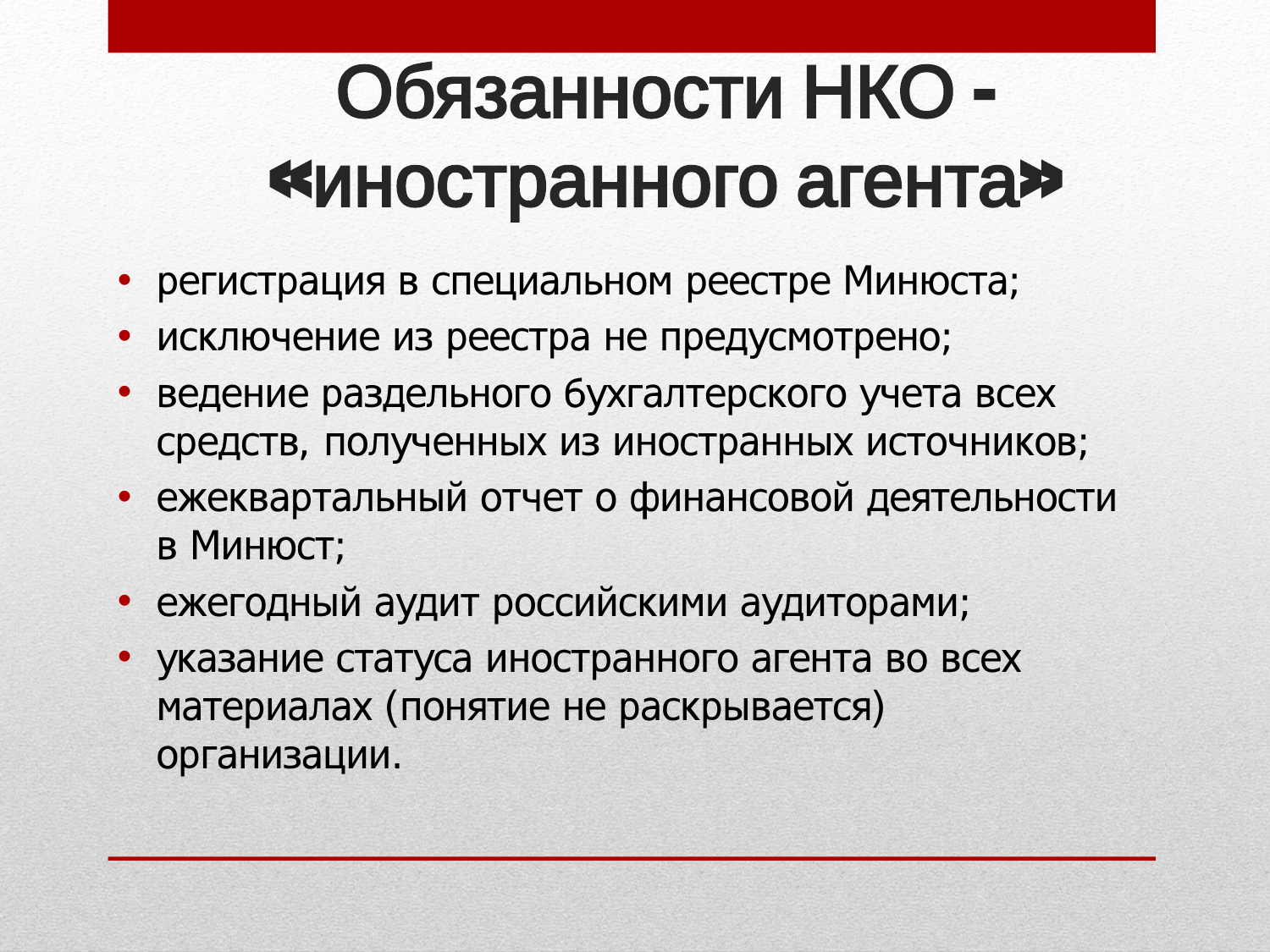

# Обязанности НКО - «иностранного агента»
регистрация в специальном реестре Минюста;
исключение из реестра не предусмотрено;
ведение раздельного бухгалтерского учета всех средств, полученных из иностранных источников;
ежеквартальный отчет о финансовой деятельности в Минюст;
ежегодный аудит российскими аудиторами;
указание статуса иностранного агента во всех материалах (понятие не раскрывается) организации.